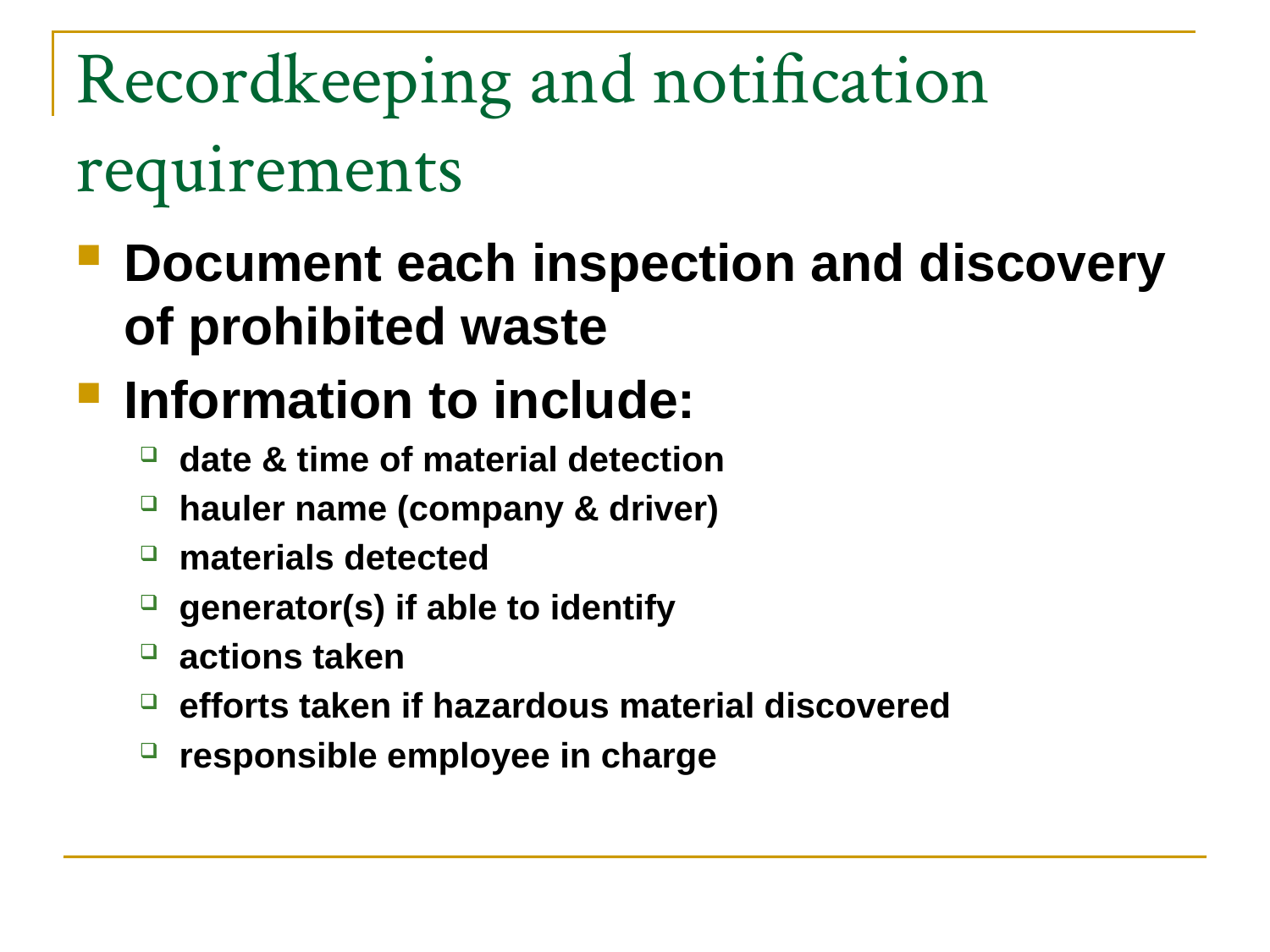

# Recordkeeping and notification requirements
Document each inspection and discovery of prohibited waste
Information to include:
date & time of material detection
hauler name (company & driver)
materials detected
generator(s) if able to identify
actions taken
efforts taken if hazardous material discovered
responsible employee in charge